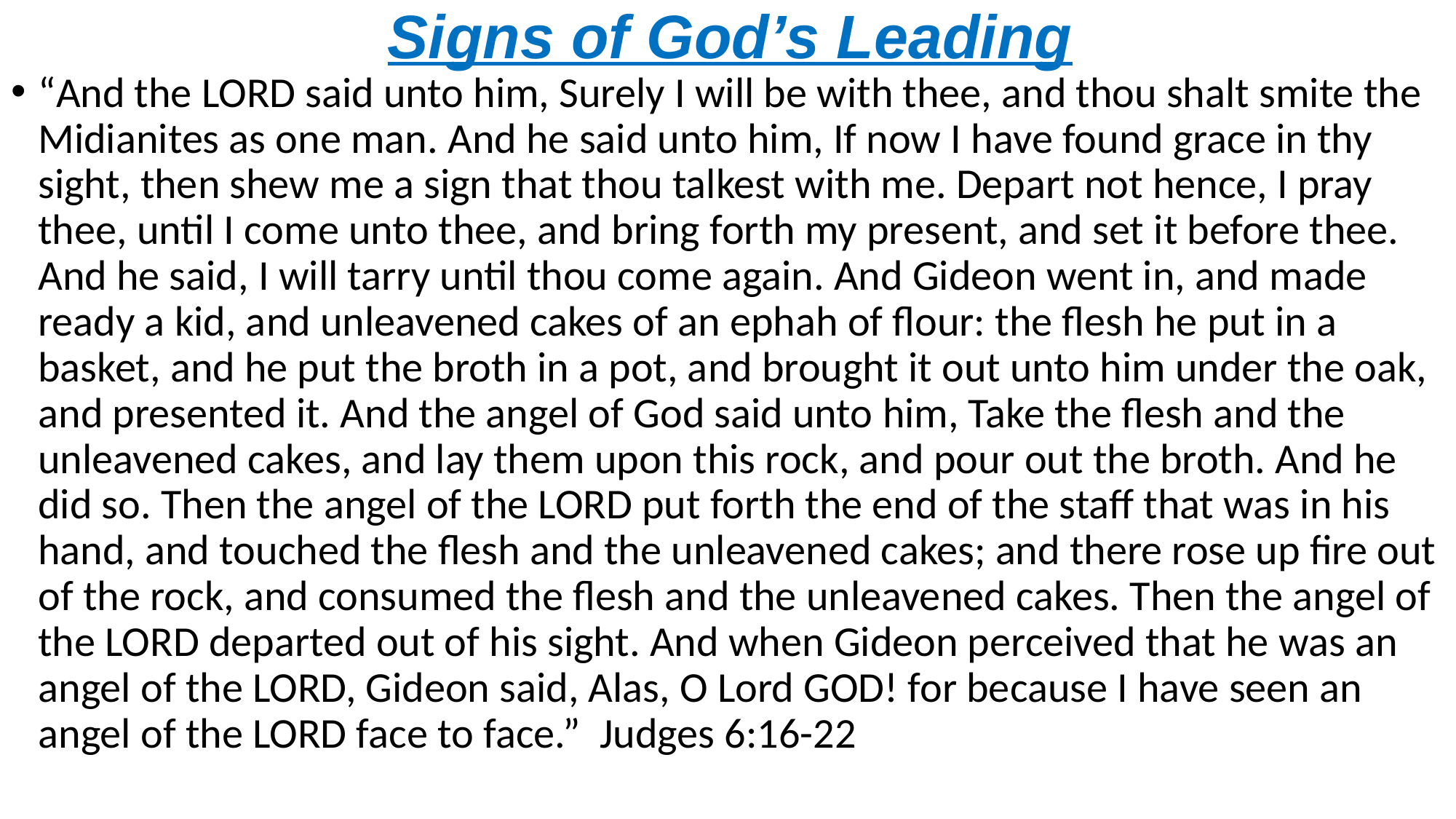

# Signs of God’s Leading
“And the LORD said unto him, Surely I will be with thee, and thou shalt smite the Midianites as one man. And he said unto him, If now I have found grace in thy sight, then shew me a sign that thou talkest with me. Depart not hence, I pray thee, until I come unto thee, and bring forth my present, and set it before thee. And he said, I will tarry until thou come again. And Gideon went in, and made ready a kid, and unleavened cakes of an ephah of flour: the flesh he put in a basket, and he put the broth in a pot, and brought it out unto him under the oak, and presented it. And the angel of God said unto him, Take the flesh and the unleavened cakes, and lay them upon this rock, and pour out the broth. And he did so. Then the angel of the LORD put forth the end of the staff that was in his hand, and touched the flesh and the unleavened cakes; and there rose up fire out of the rock, and consumed the flesh and the unleavened cakes. Then the angel of the LORD departed out of his sight. And when Gideon perceived that he was an angel of the LORD, Gideon said, Alas, O Lord GOD! for because I have seen an angel of the LORD face to face.”  Judges 6:16-22